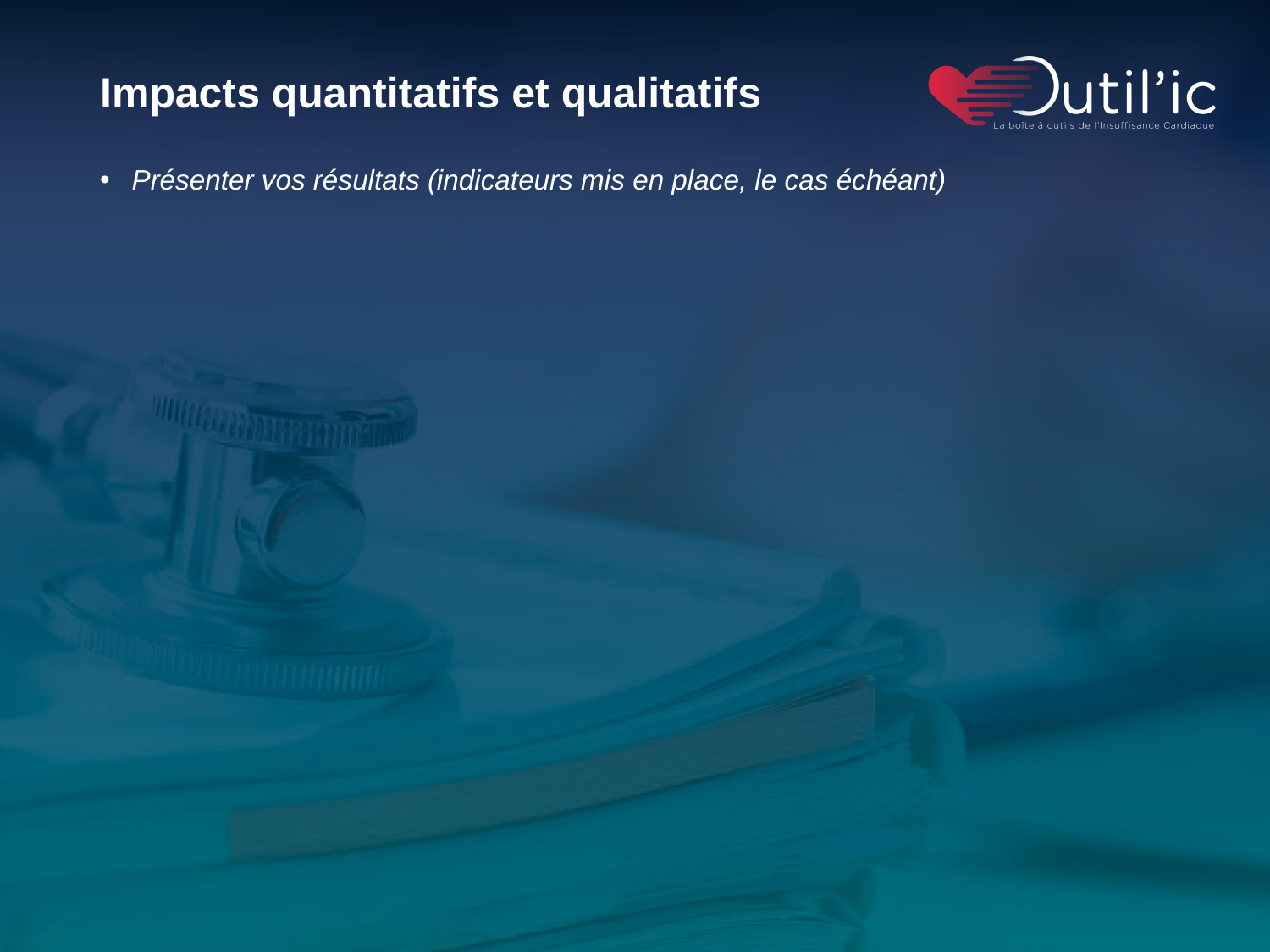

# Impacts quantitatifs et qualitatifs
Présenter vos résultats (indicateurs mis en place, le cas échéant)